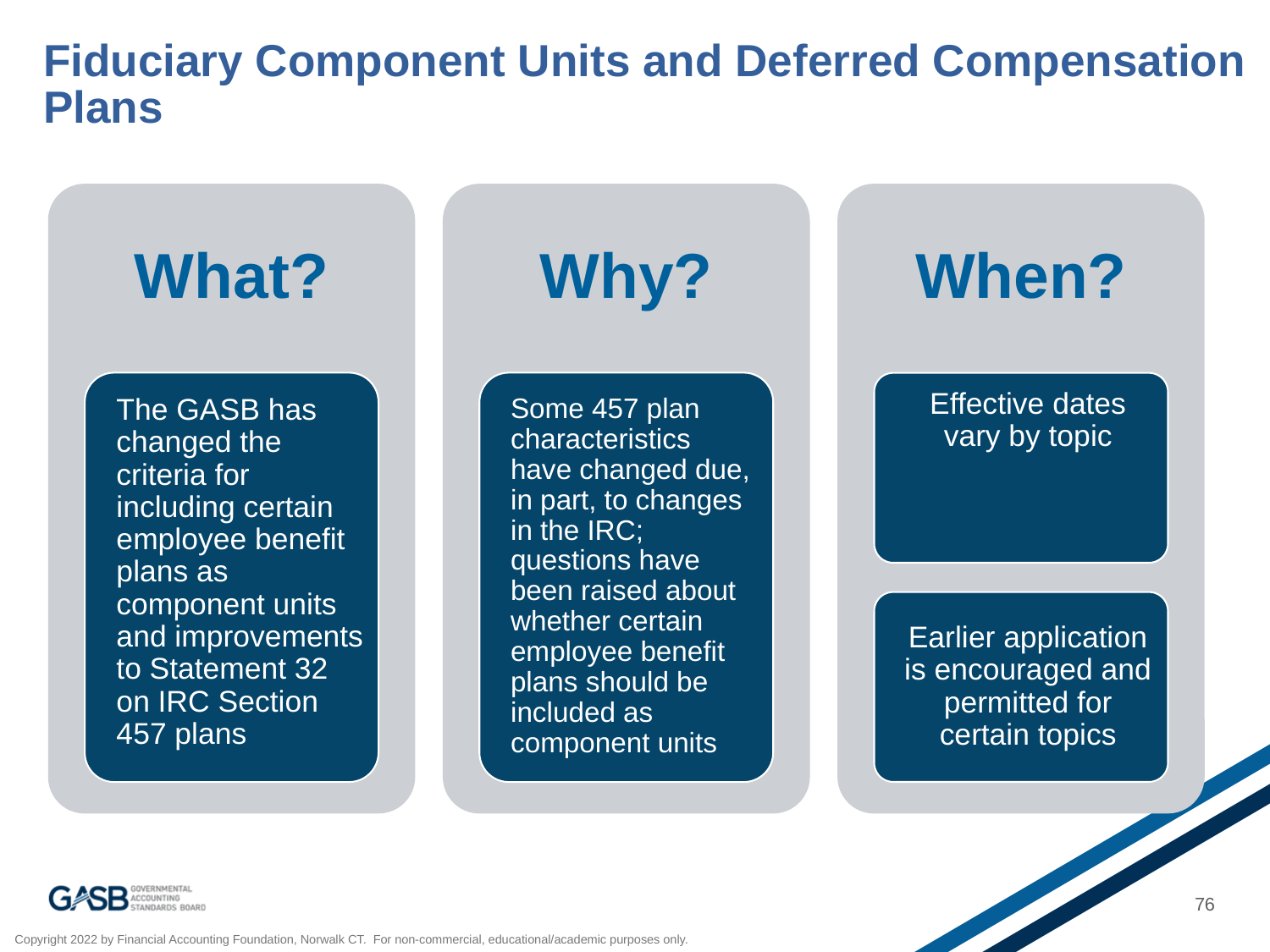

# Fiduciary Component Units and Deferred Compensation Plans
What?
The GASB has changed the criteria for including certain employee benefit plans as component units and improvements to Statement 32 on IRC Section 457 plans
Why?
Some 457 plan characteristics have changed due, in part, to changes in the IRC; questions have been raised about whether certain employee benefit plans should be included as component units
When?
Effective dates vary by topic
Earlier application is encouraged and permitted for certain topics
76